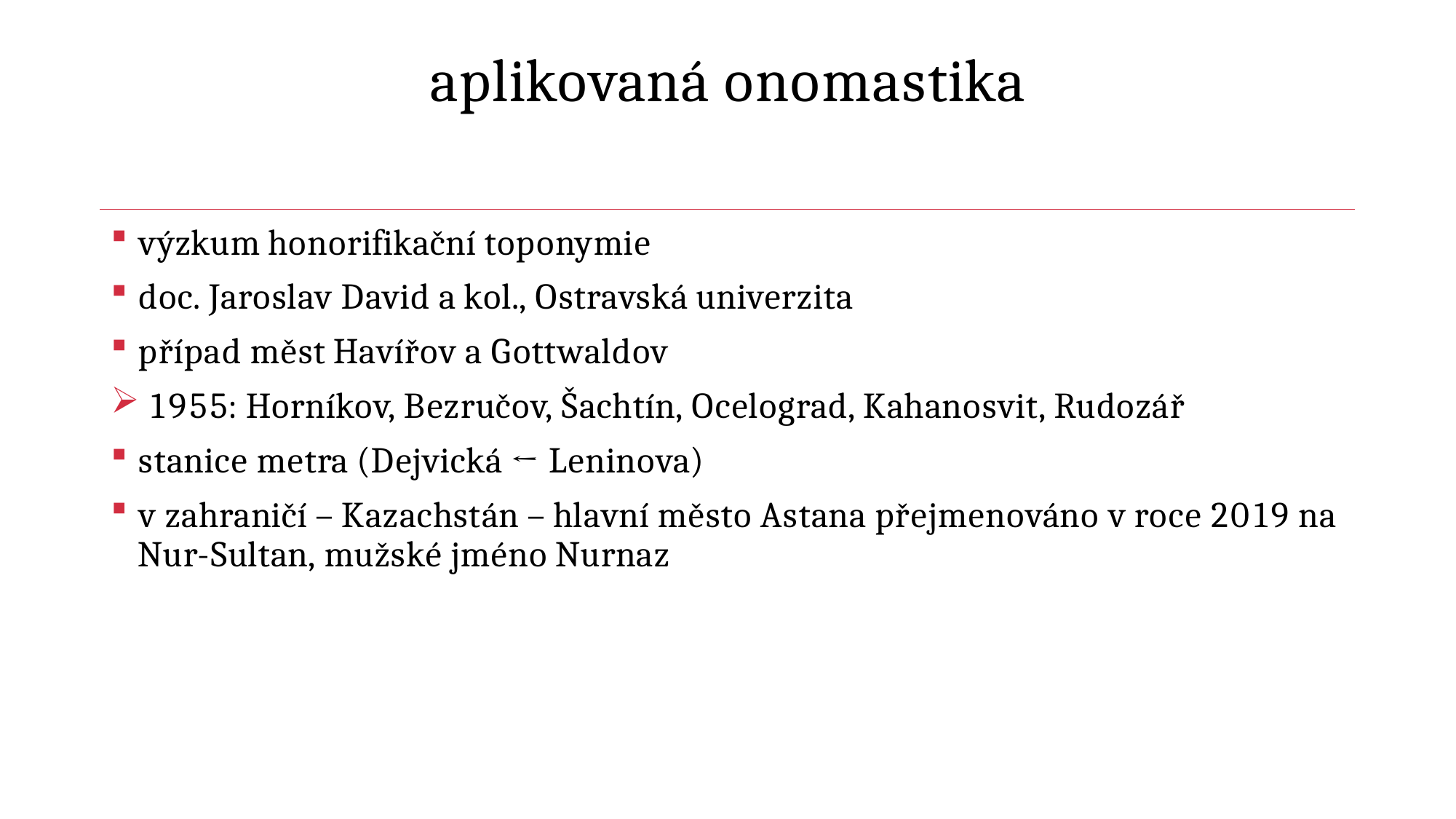

# aplikovaná onomastika
výzkum honorifikační toponymie
doc. Jaroslav David a kol., Ostravská univerzita
případ měst Havířov a Gottwaldov
 1955: Horníkov, Bezručov, Šachtín, Ocelograd, Kahanosvit, Rudozář
stanice metra (Dejvická ← Leninova)
v zahraničí – Kazachstán – hlavní město Astana přejmenováno v roce 2019 na Nur-Sultan, mužské jméno Nurnaz